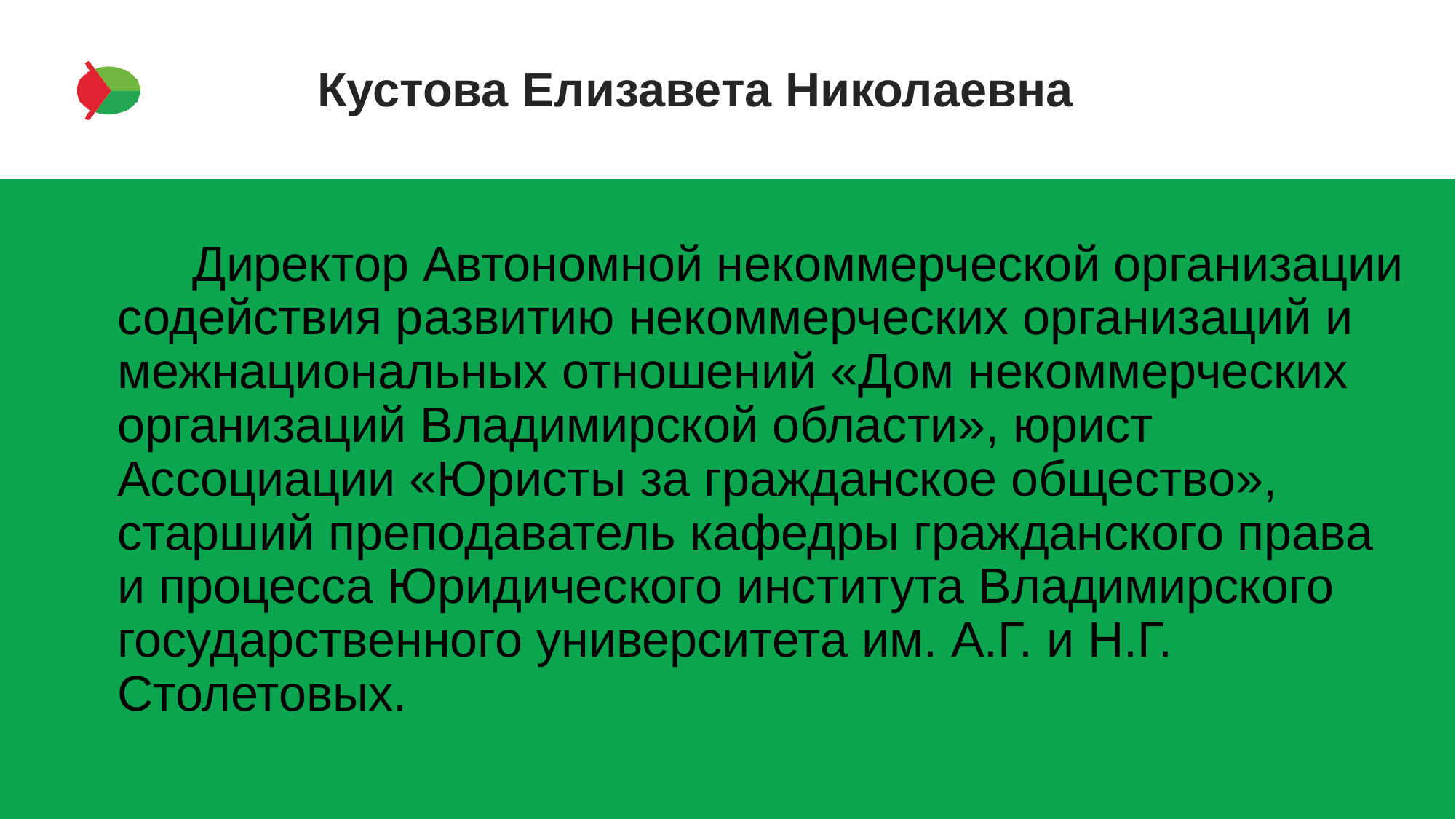

# Кустова Елизавета Николаевна
Директор Автономной некоммерческой организации содействия развитию некоммерческих организаций и межнациональных отношений «Дом некоммерческих организаций Владимирской области», юрист Ассоциации «Юристы за гражданское общество», старший преподаватель кафедры гражданского права и процесса Юридического института Владимирского государственного университета им. А.Г. и Н.Г. Столетовых.